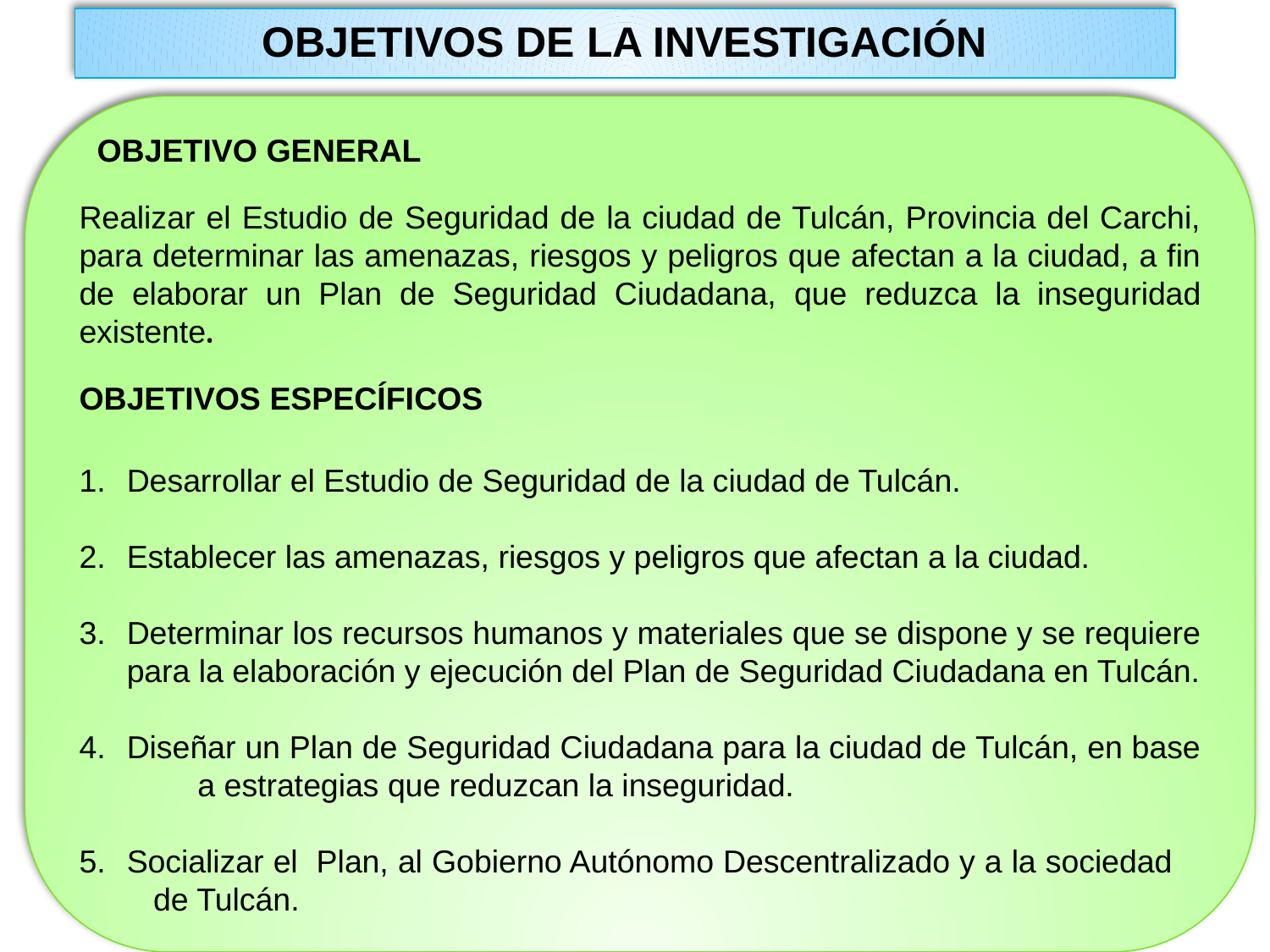

OBJETIVOS DE LA INVESTIGACIÓN
  OBJETIVO GENERAL

Realizar el Estudio de Seguridad de la ciudad de Tulcán, Provincia del Carchi, para determinar las amenazas, riesgos y peligros que afectan a la ciudad, a fin de elaborar un Plan de Seguridad Ciudadana, que reduzca la inseguridad existente.

OBJETIVOS ESPECÍFICOS

Desarrollar el Estudio de Seguridad de la ciudad de Tulcán.

Establecer las amenazas, riesgos y peligros que afectan a la ciudad.

Determinar los recursos humanos y materiales que se dispone y se requiere para la elaboración y ejecución del Plan de Seguridad Ciudadana en Tulcán.

Diseñar un Plan de Seguridad Ciudadana para la ciudad de Tulcán, en base         a estrategias que reduzcan la inseguridad.

Socializar el  Plan, al Gobierno Autónomo Descentralizado y a la sociedad       de Tulcán.